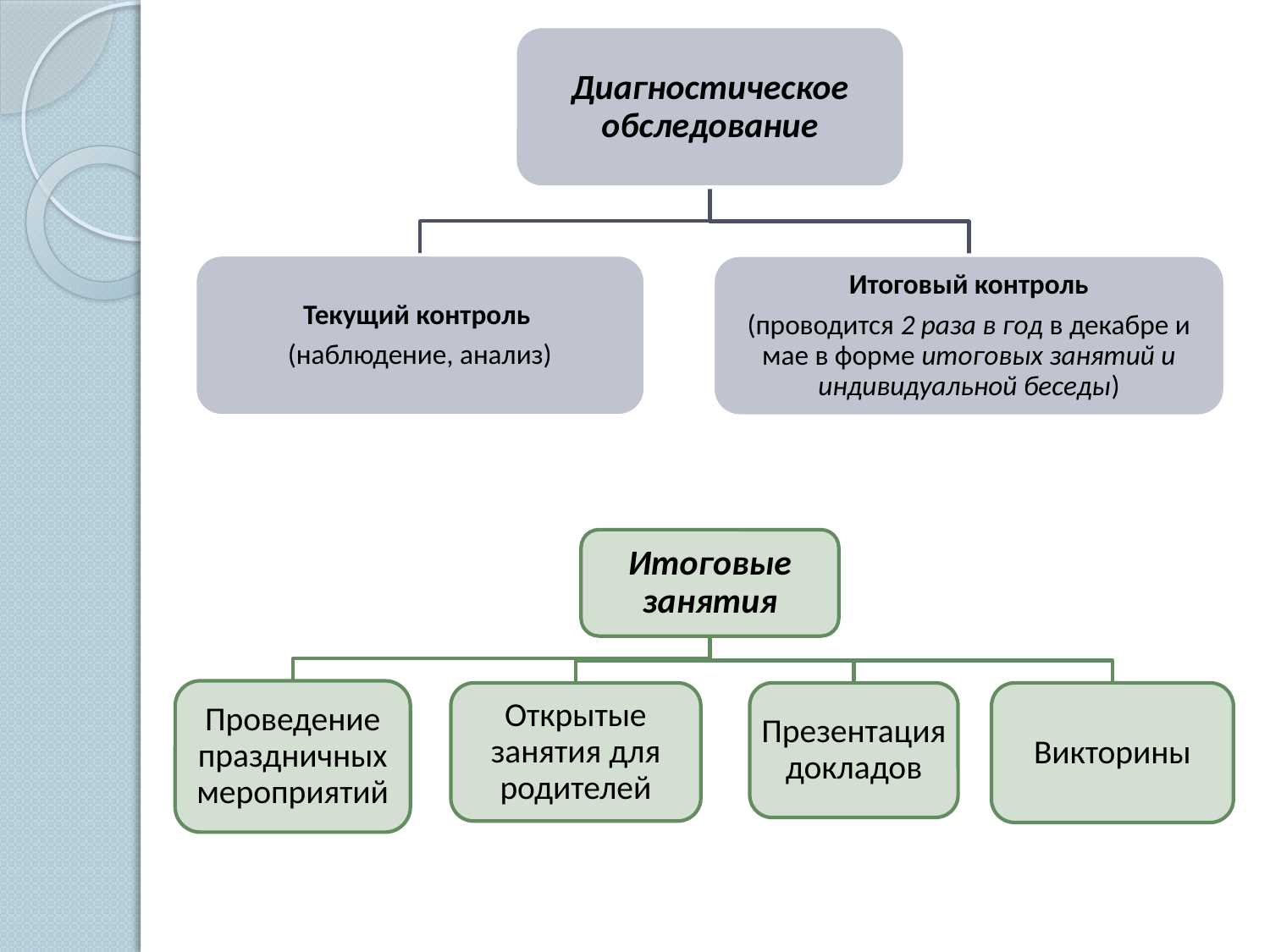

Диагностическое обследование
Текущий контроль
(наблюдение, анализ)
Итоговый контроль
(проводится 2 раза в год в декабре и мае в форме итоговых занятий и индивидуальной беседы)
Итоговые занятия
Проведение праздничных мероприятий
Открытые занятия для родителей
Презентация докладов
Викторины